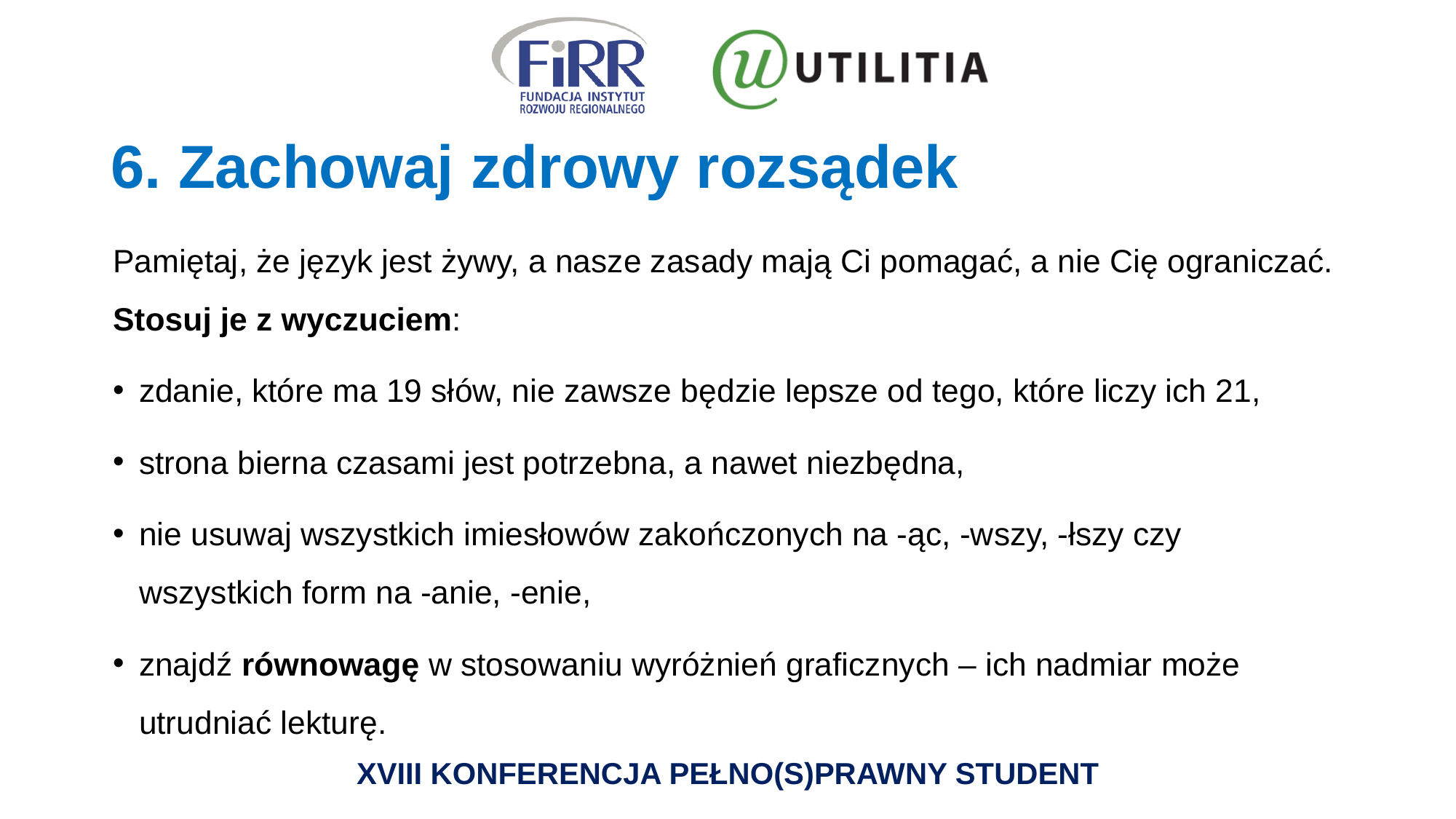

# 6. Zachowaj zdrowy rozsądek
Pamiętaj, że język jest żywy, a nasze zasady mają Ci pomagać, a nie Cię ograniczać. Stosuj je z wyczuciem:
zdanie, które ma 19 słów, nie zawsze będzie lepsze od tego, które liczy ich 21,
strona bierna czasami jest potrzebna, a nawet niezbędna,
nie usuwaj wszystkich imiesłowów zakończonych na -ąc, -wszy, -łszy czy wszystkich form na -anie, -enie,
znajdź równowagę w stosowaniu wyróżnień graficznych – ich nadmiar może utrudniać lekturę.